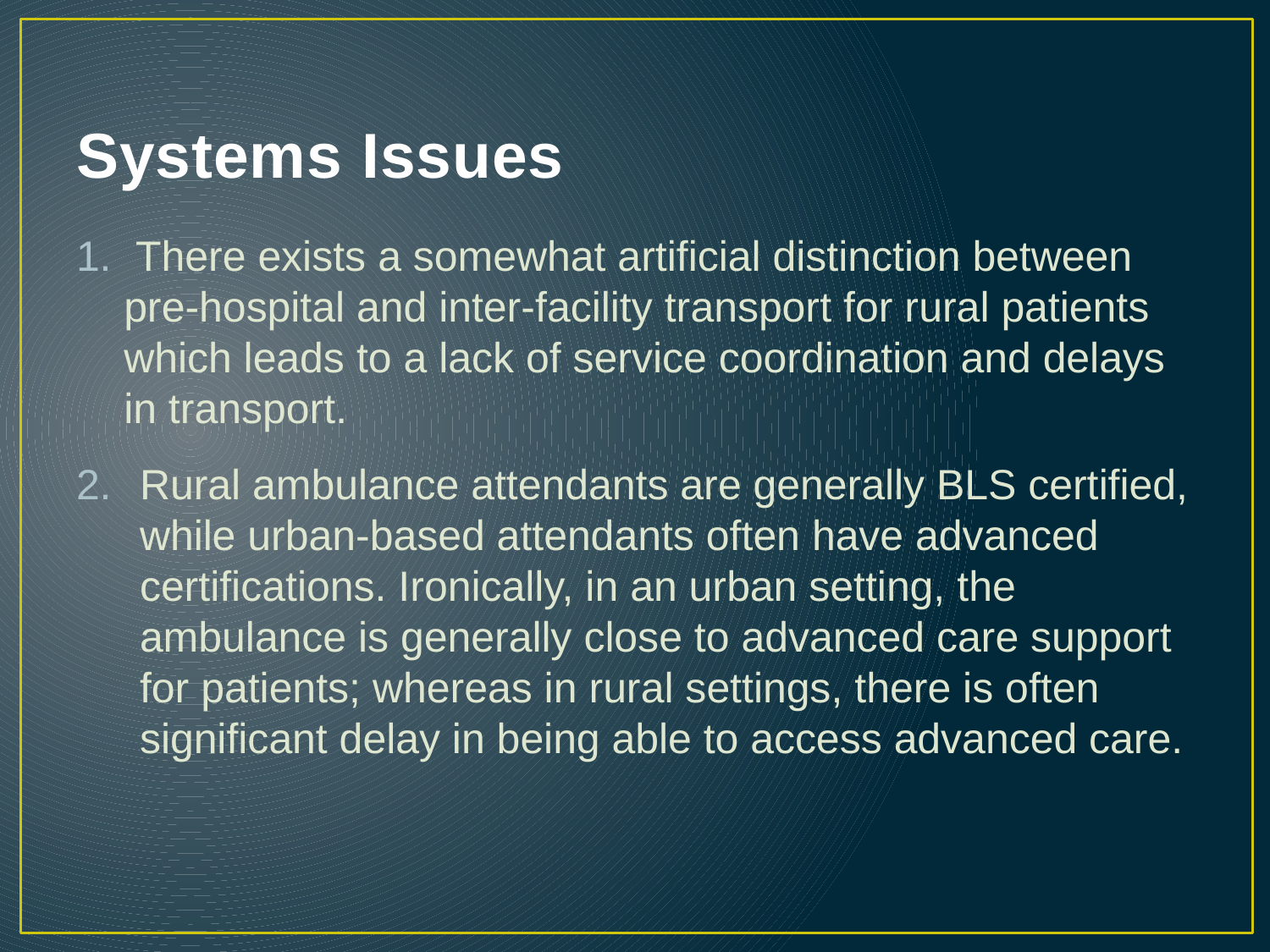

# Systems Issues
 There exists a somewhat artificial distinction between pre-hospital and inter-facility transport for rural patients which leads to a lack of service coordination and delays in transport.
Rural ambulance attendants are generally BLS certified, while urban-based attendants often have advanced certifications. Ironically, in an urban setting, the ambulance is generally close to advanced care support for patients; whereas in rural settings, there is often significant delay in being able to access advanced care.